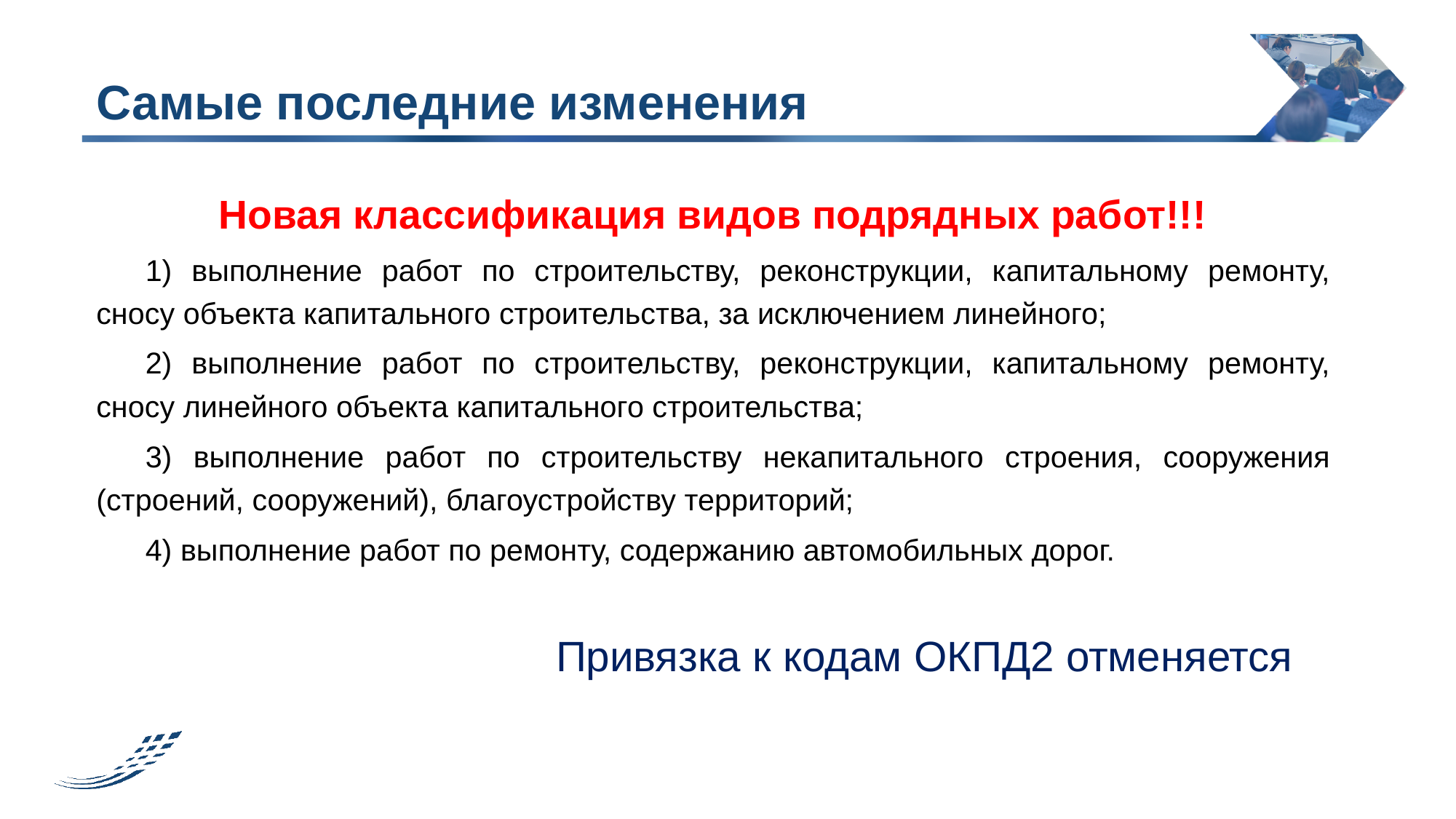

# Самые последние изменения
Новая классификация видов подрядных работ!!!
	1) выполнение работ по строительству, реконструкции, капитальному ремонту, сносу объекта капитального строительства, за исключением линейного;
	2) выполнение работ по строительству, реконструкции, капитальному ремонту, сносу линейного объекта капитального строительства;
	3) выполнение работ по строительству некапитального строения, сооружения (строений, сооружений), благоустройству территорий;
	4) выполнение работ по ремонту, содержанию автомобильных дорог.

Привязка к кодам ОКПД2 отменяется